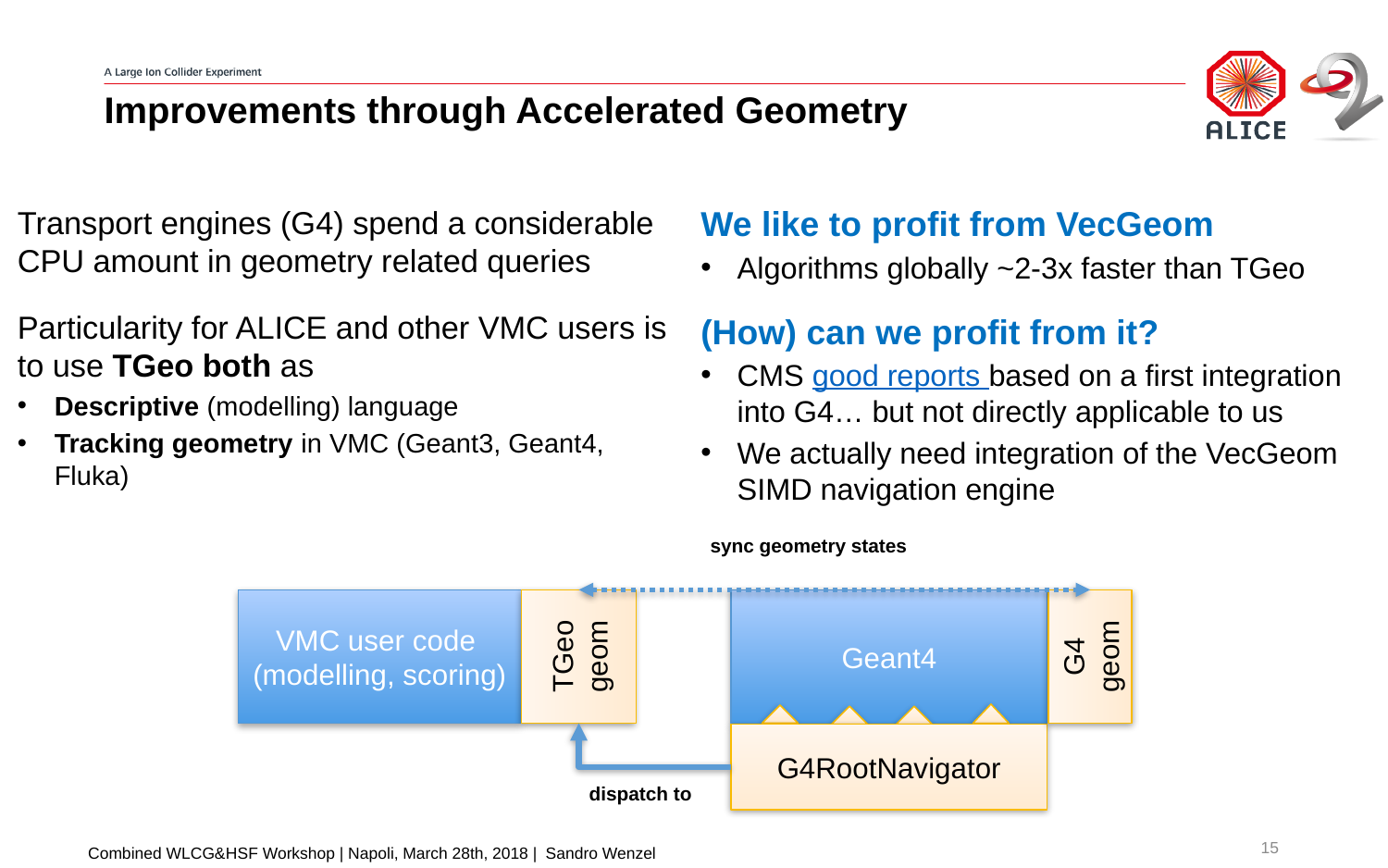

# Improvements through Accelerated Geometry

We like to profit from VecGeom
Algorithms globally ~2-3x faster than TGeo
(How) can we profit from it?
CMS good reports based on a first integration into G4… but not directly applicable to us
We actually need integration of the VecGeom SIMD navigation engine
Transport engines (G4) spend a considerable CPU amount in geometry related queries
Particularity for ALICE and other VMC users is to use TGeo both as
Descriptive (modelling) language
Tracking geometry in VMC (Geant3, Geant4, Fluka)
sync geometry states
VMC user code
(modelling, scoring)
Geant4
TGeo geom
G4 geom

G4RootNavigator
dispatch to
15